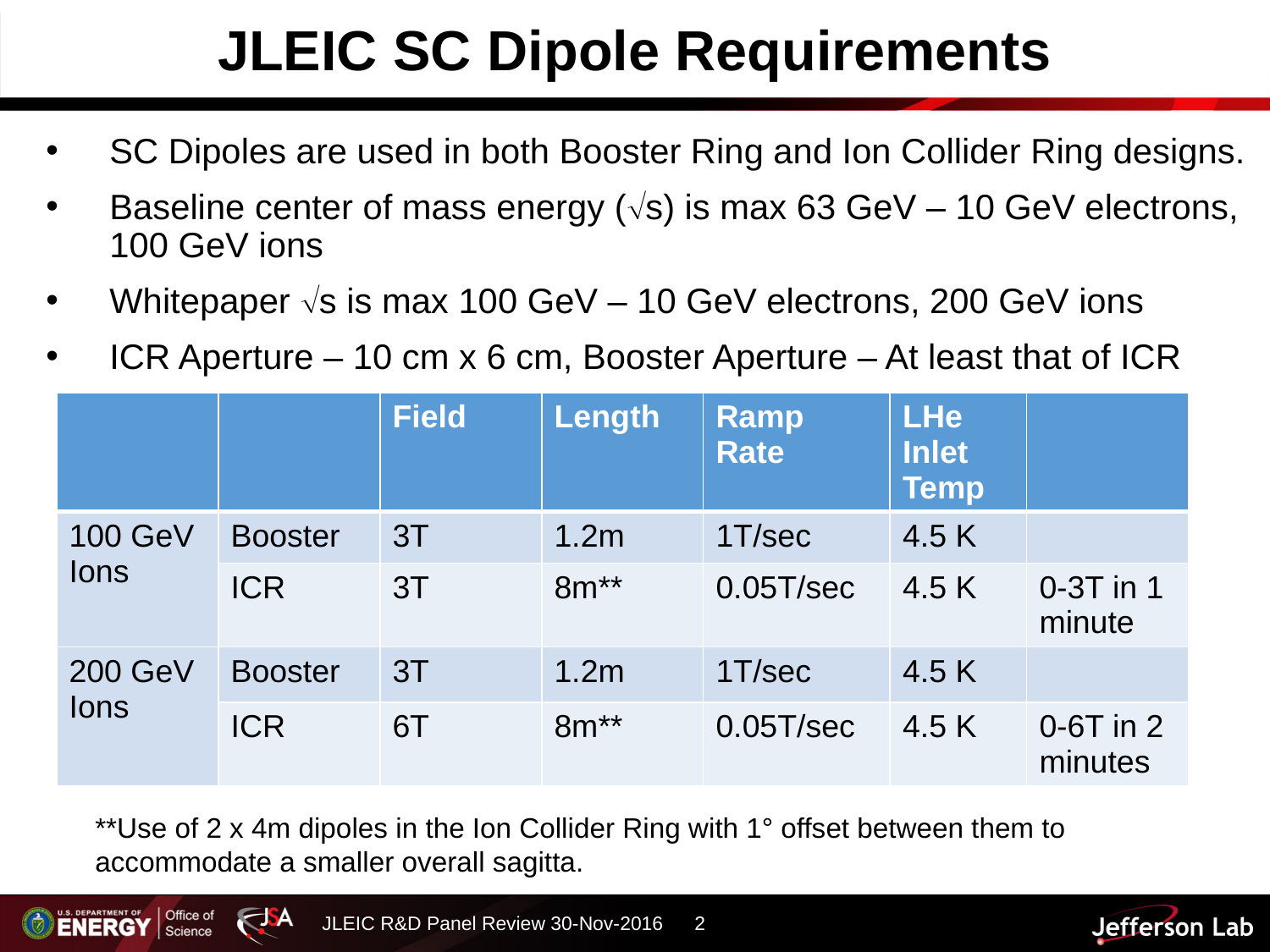

# JLEIC SC Dipole Requirements
SC Dipoles are used in both Booster Ring and Ion Collider Ring designs.
Baseline center of mass energy (√s) is max 63 GeV – 10 GeV electrons, 100 GeV ions
Whitepaper √s is max 100 GeV – 10 GeV electrons, 200 GeV ions
ICR Aperture – 10 cm x 6 cm, Booster Aperture – At least that of ICR
|  |  | Field | Length | Ramp Rate | LHe Inlet Temp |  |
| --- | --- | --- | --- | --- | --- | --- |
| 100 GeV Ions | Booster | 3T | 1.2m | 1T/sec | 4.5 K |  |
|  | ICR | 3T | 8m\*\* | 0.05T/sec | 4.5 K | 0-3T in 1 minute |
| 200 GeV Ions | Booster | 3T | 1.2m | 1T/sec | 4.5 K |  |
|  | ICR | 6T | 8m\*\* | 0.05T/sec | 4.5 K | 0-6T in 2 minutes |
**Use of 2 x 4m dipoles in the Ion Collider Ring with 1° offset between them to accommodate a smaller overall sagitta.